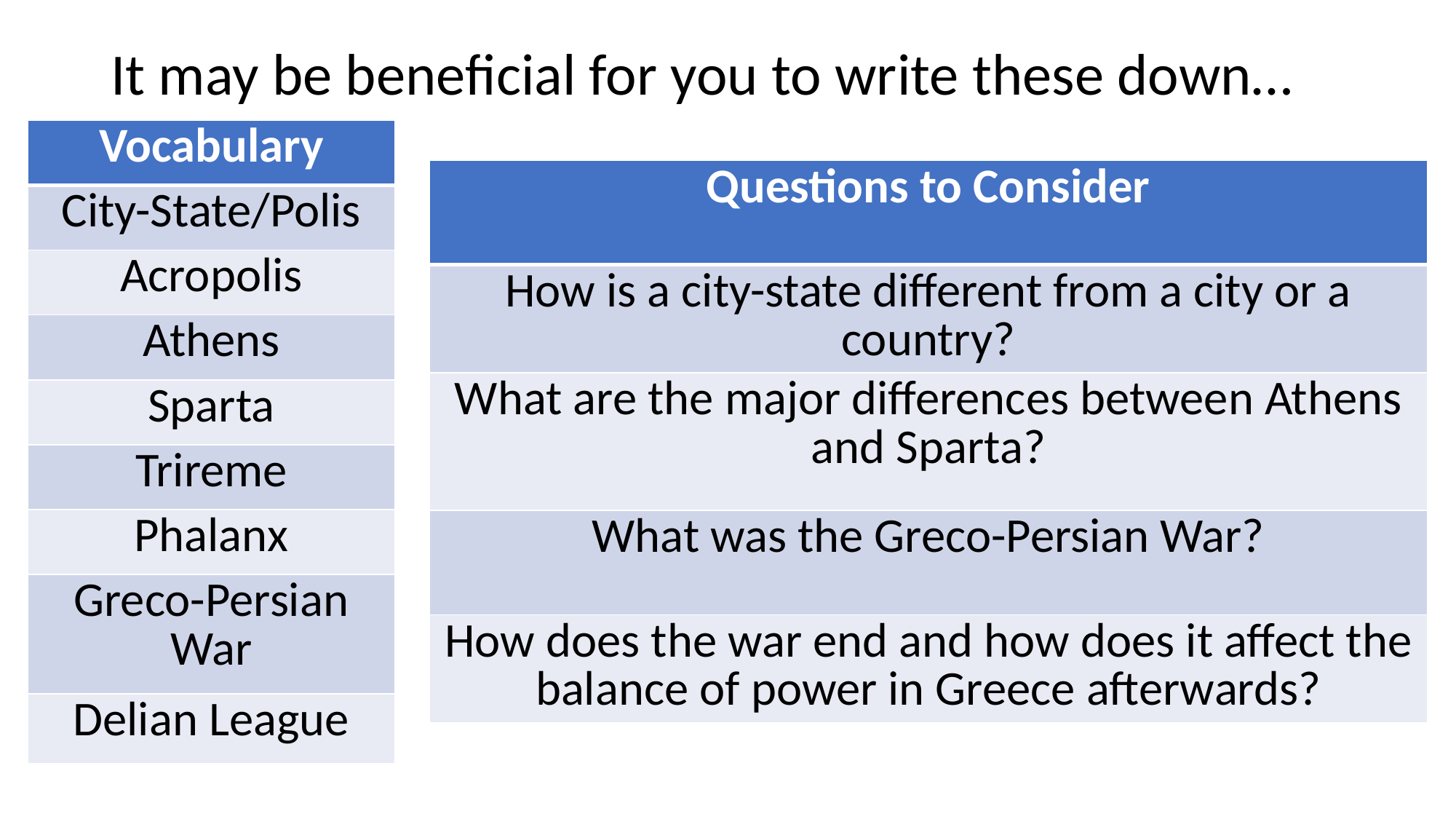

# It may be beneficial for you to write these down…
| Vocabulary |
| --- |
| City-State/Polis |
| Acropolis |
| Athens |
| Sparta |
| Trireme |
| Phalanx |
| Greco-Persian War |
| Delian League |
| Questions to Consider |
| --- |
| How is a city-state different from a city or a country? |
| What are the major differences between Athens and Sparta? |
| What was the Greco-Persian War? |
| How does the war end and how does it affect the balance of power in Greece afterwards? |